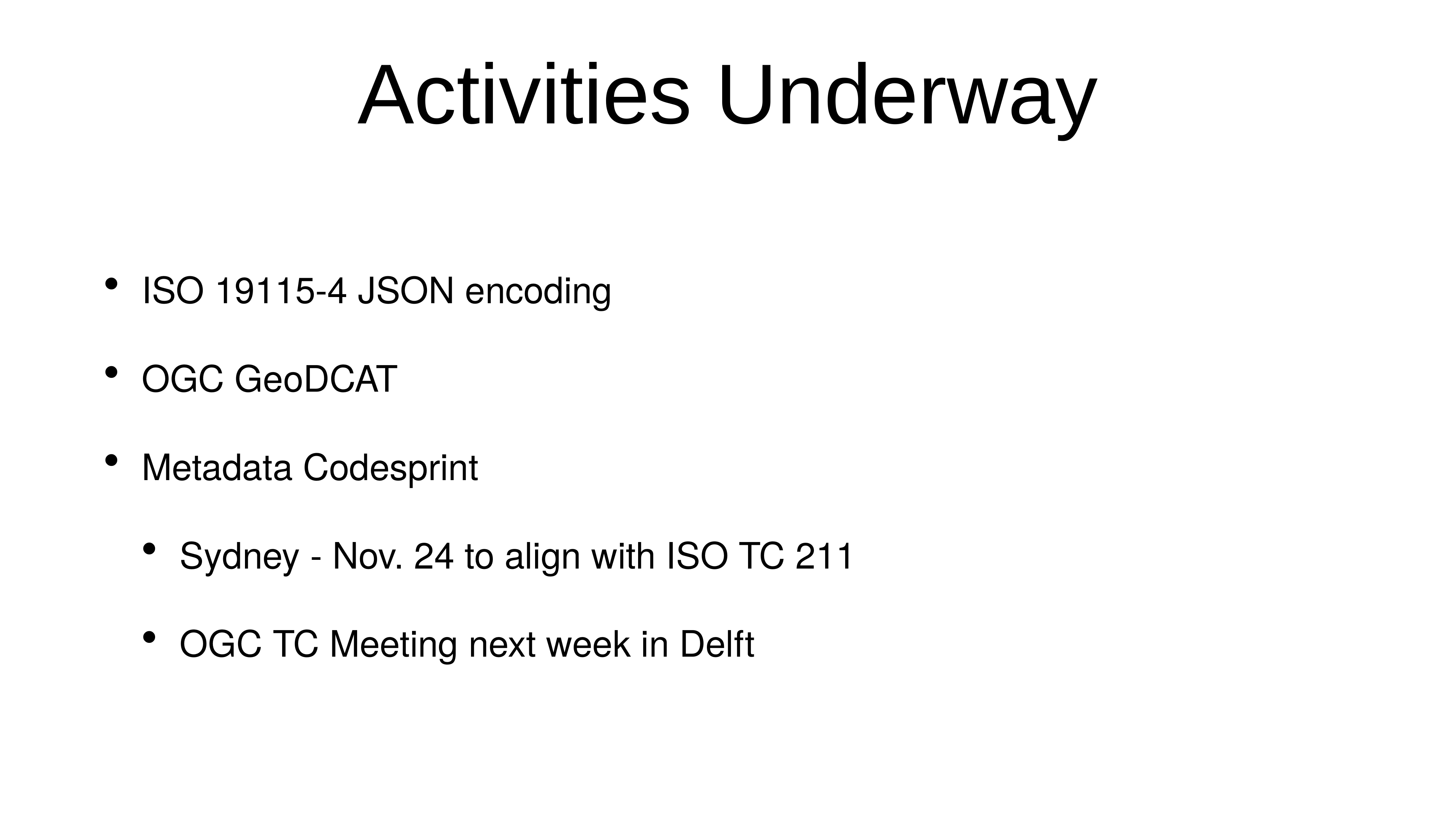

# Activities Underway
ISO 19115-4 JSON encoding
OGC GeoDCAT
Metadata Codesprint
Sydney - Nov. 24 to align with ISO TC 211
OGC TC Meeting next week in Delft